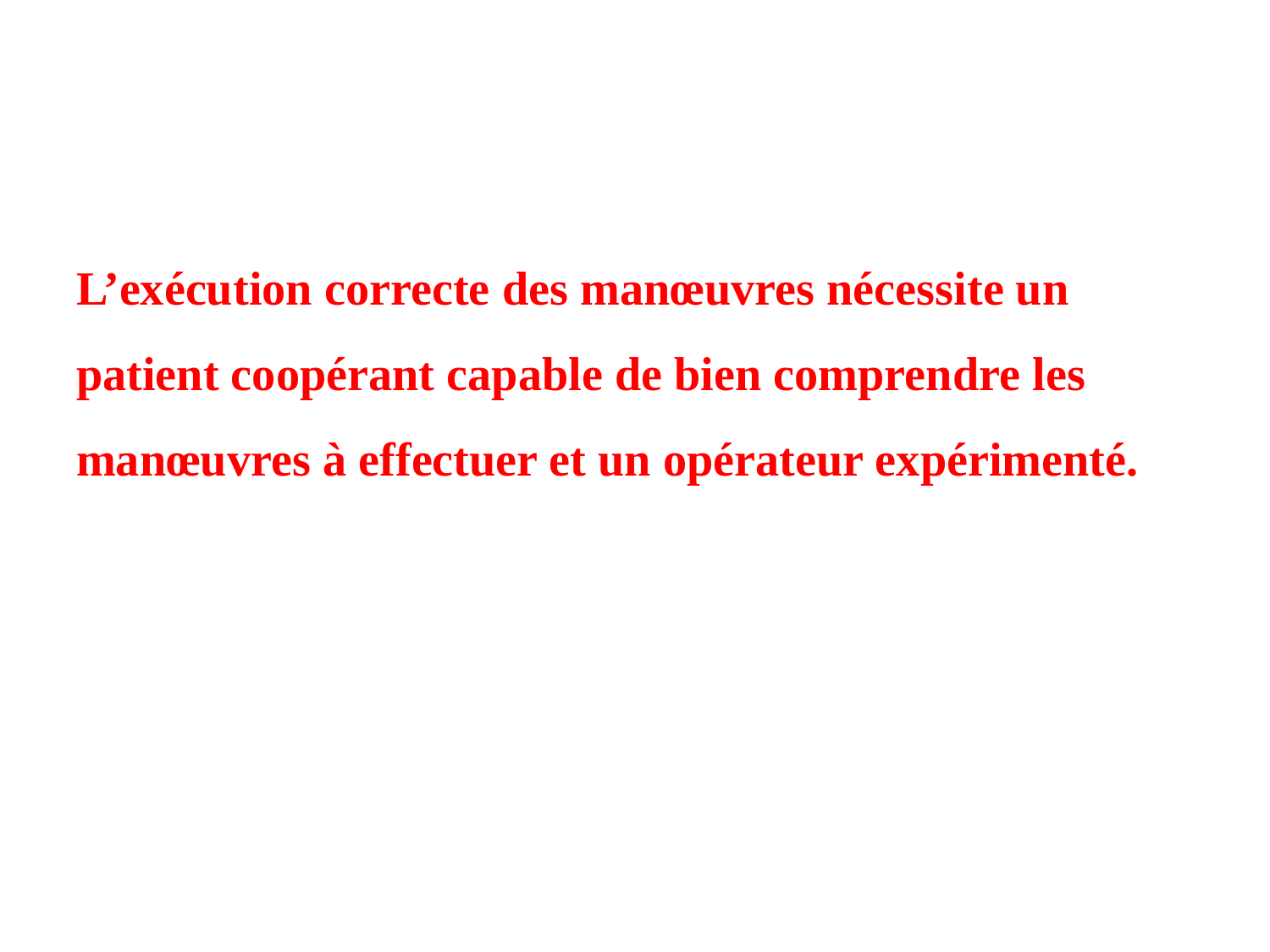

L’exécution correcte des manœuvres nécessite un patient coopérant capable de bien comprendre les manœuvres à effectuer et un opérateur expérimenté.